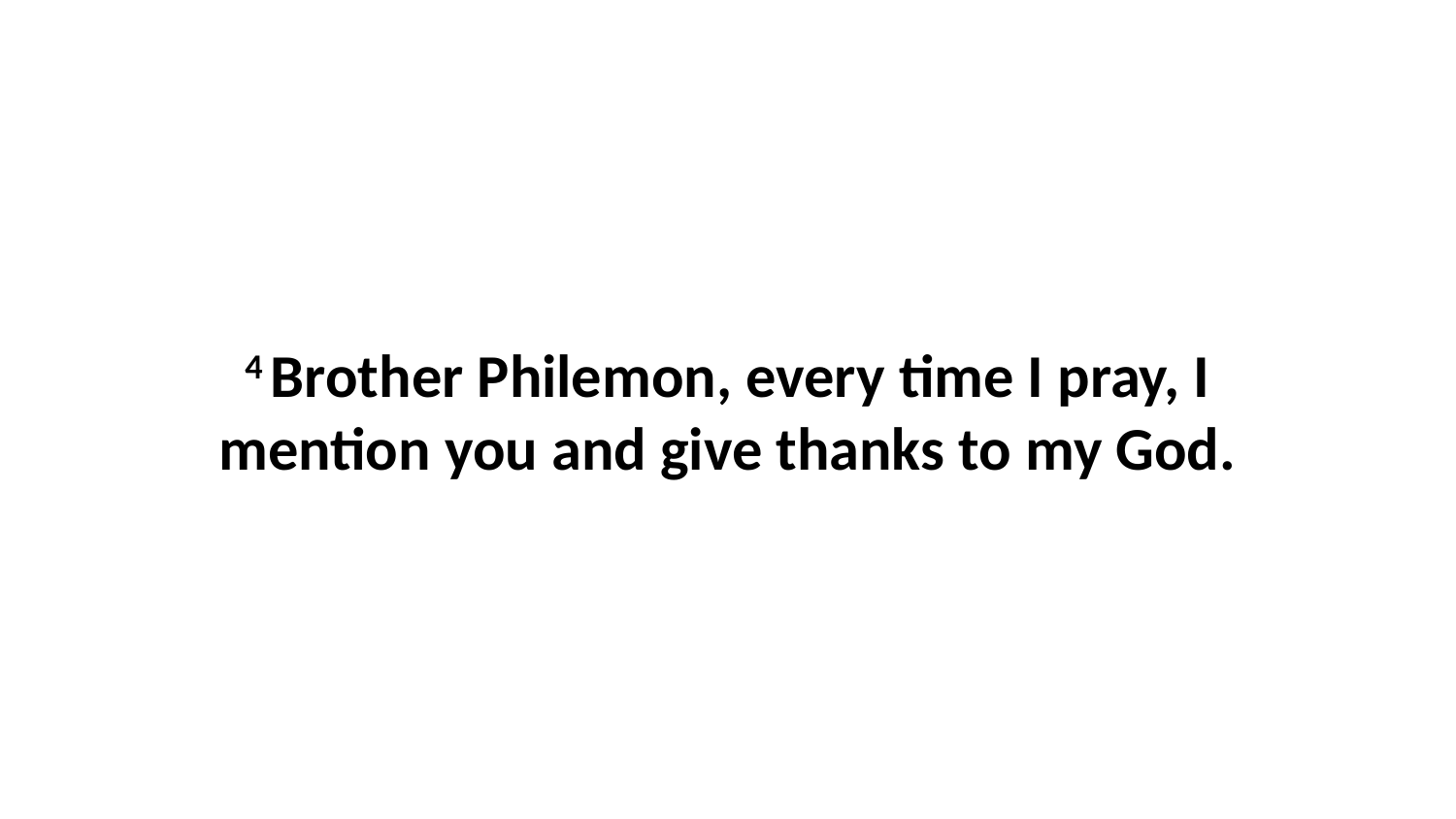

4 Brother Philemon, every time I pray, I mention you and give thanks to my God.